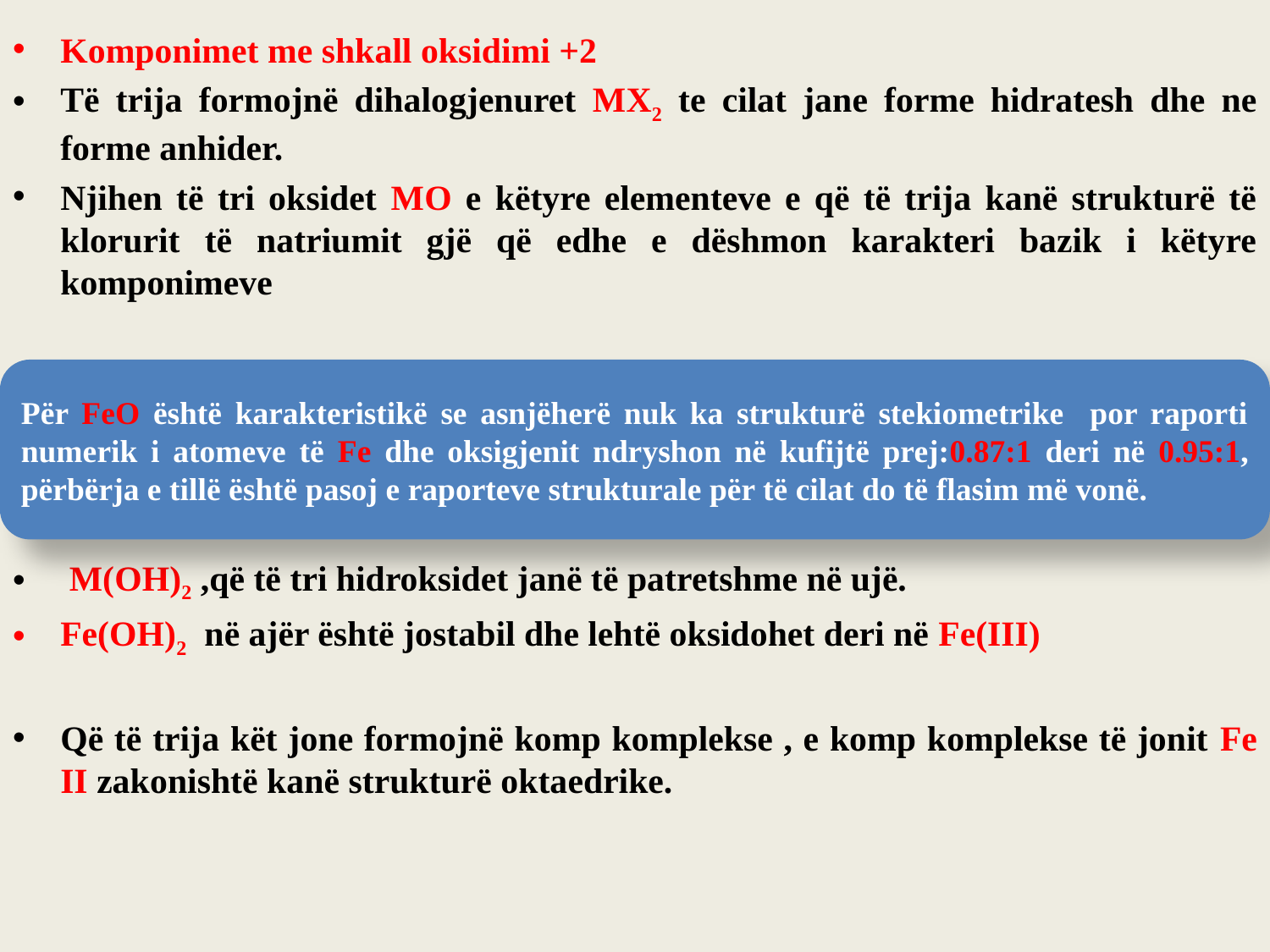

Komponimet me shkall oksidimi +2
Të trija formojnë dihalogjenuret MX2 te cilat jane forme hidratesh dhe ne forme anhider.
Njihen të tri oksidet MO e këtyre elementeve e që të trija kanë strukturë të klorurit të natriumit gjë që edhe e dëshmon karakteri bazik i këtyre komponimeve

 M(OH)2 ,që të tri hidroksidet janë të patretshme në ujë.
Fe(OH)2  në ajër është jostabil dhe lehtë oksidohet deri në Fe(III)

Që të trija kët jone formojnë komp komplekse , e komp komplekse të jonit Fe II zakonishtë kanë strukturë oktaedrike.
Për FeO është karakteristikë se asnjëherë nuk ka strukturë stekiometrike  por raporti numerik i atomeve të Fe dhe oksigjenit ndryshon në kufijtë prej:0.87:1 deri në 0.95:1, përbërja e tillë është pasoj e raporteve strukturale për të cilat do të flasim më vonë.